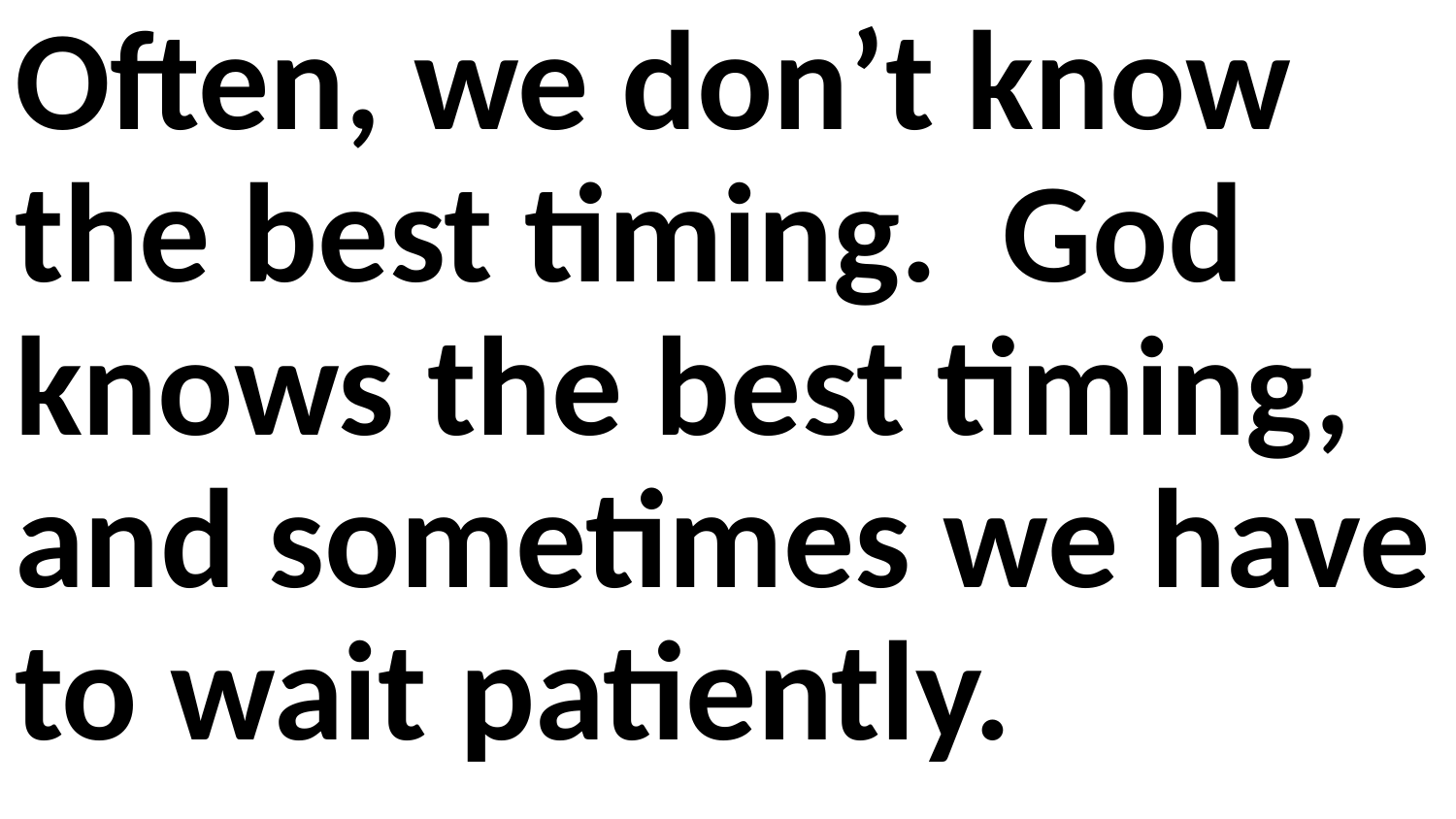

Often, we don’t know the best timing.  God knows the best timing, and sometimes we have to wait patiently.